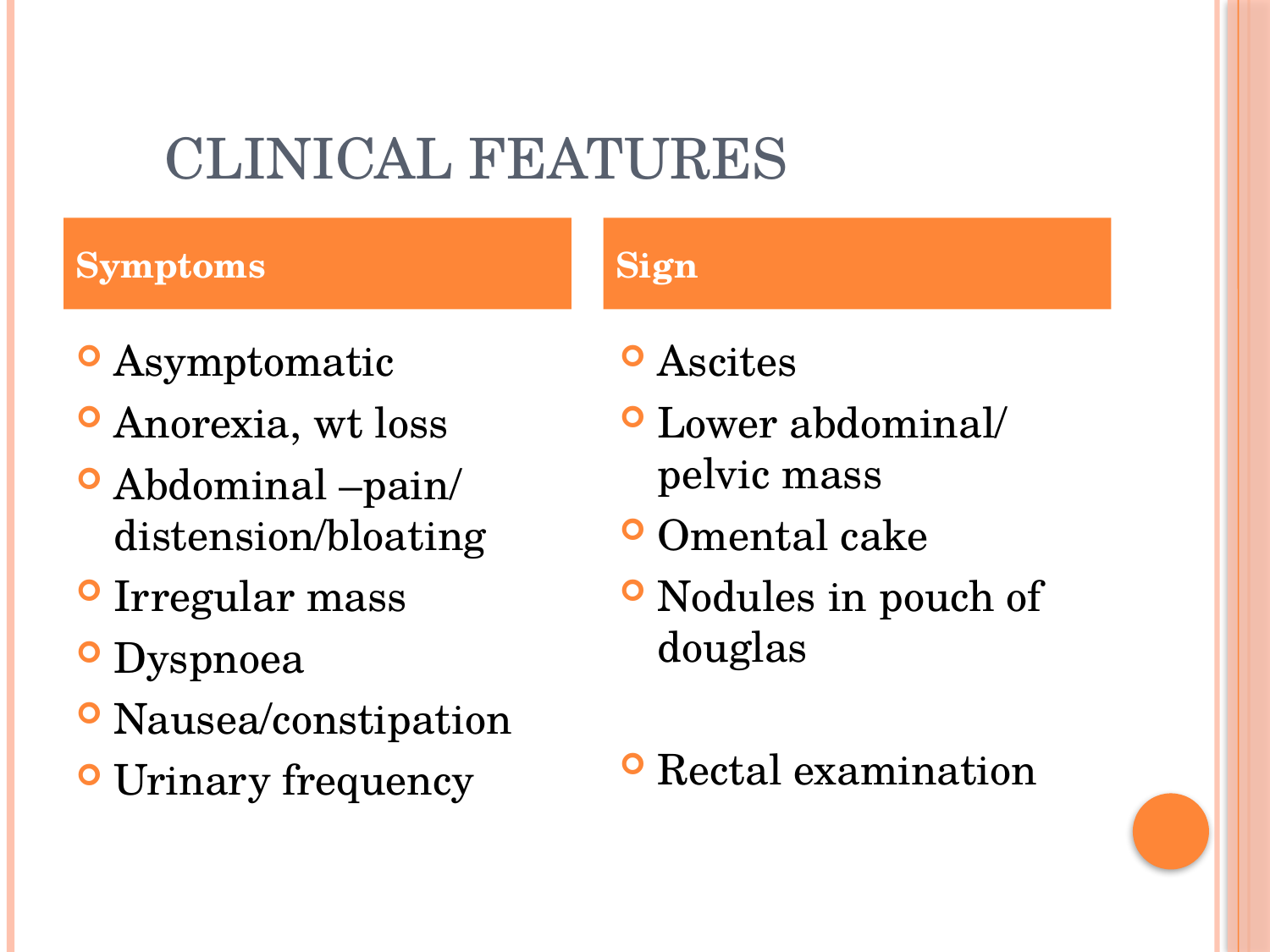

# CLINICAL FEATURES
Symptoms
Sign
Asymptomatic
Anorexia, wt loss
Abdominal –pain/ distension/bloating
Irregular mass
Dyspnoea
Nausea/constipation
Urinary frequency

Ascites
Lower abdominal/ pelvic mass
Omental cake
Nodules in pouch of douglas

Rectal examination